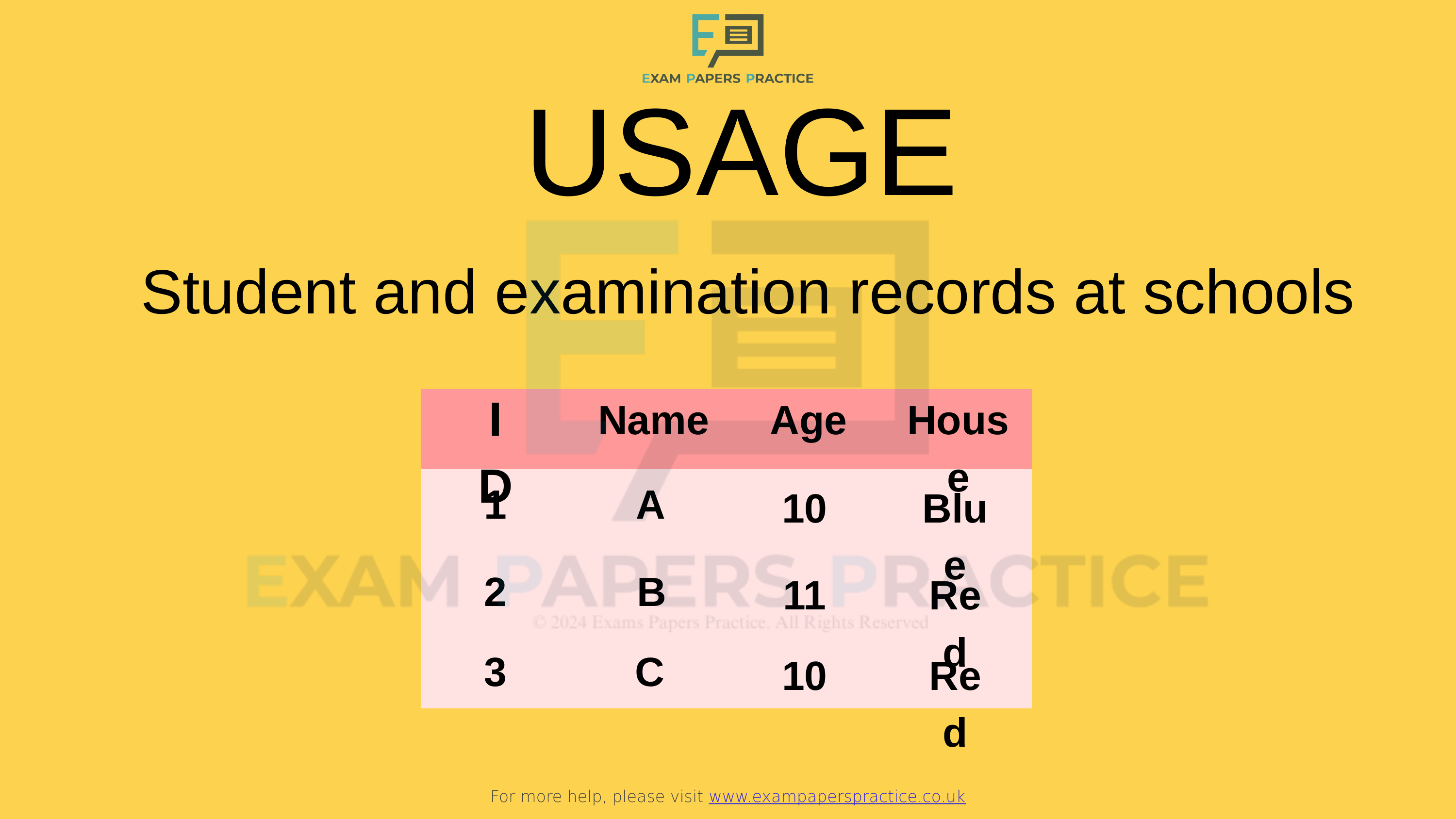

For more help, please visit www.exampaperspractice.co.uk
USAGE
Student and examination records at schools
ID
Name
Age
House
|  |  |  |  |
| --- | --- | --- | --- |
|  |  |  |  |
|  |  |  |  |
|  |  |  |  |
1
A
10
Blue
2
B
11
Red
3
C
10
Red